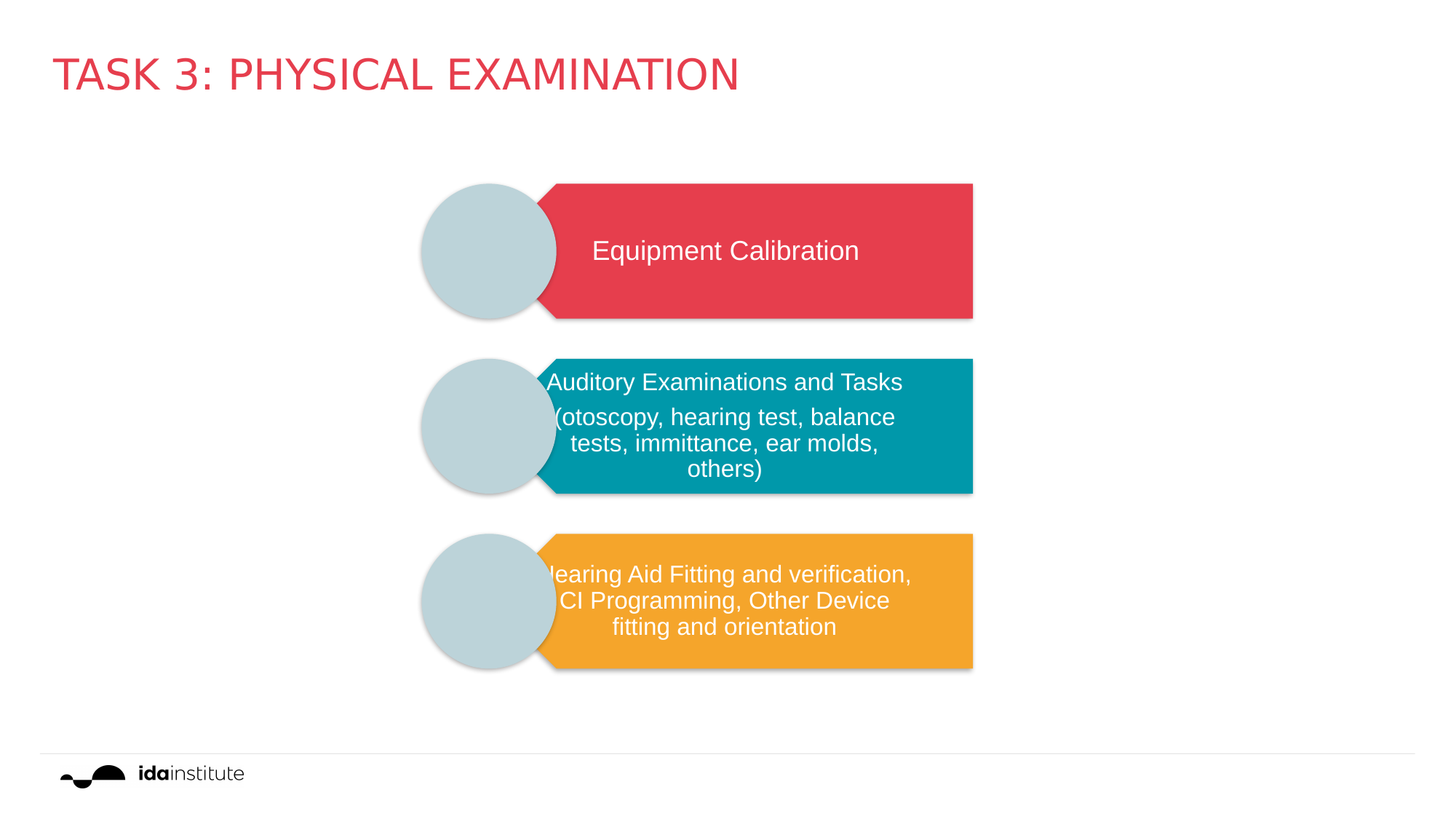

# Task 3: Physical Examination

Equipment Calibration
Auditory Examinations and Tasks
(otoscopy, hearing test, balance tests, immittance, ear molds, others)
Hearing Aid Fitting and verification, CI Programming, Other Device fitting and orientation